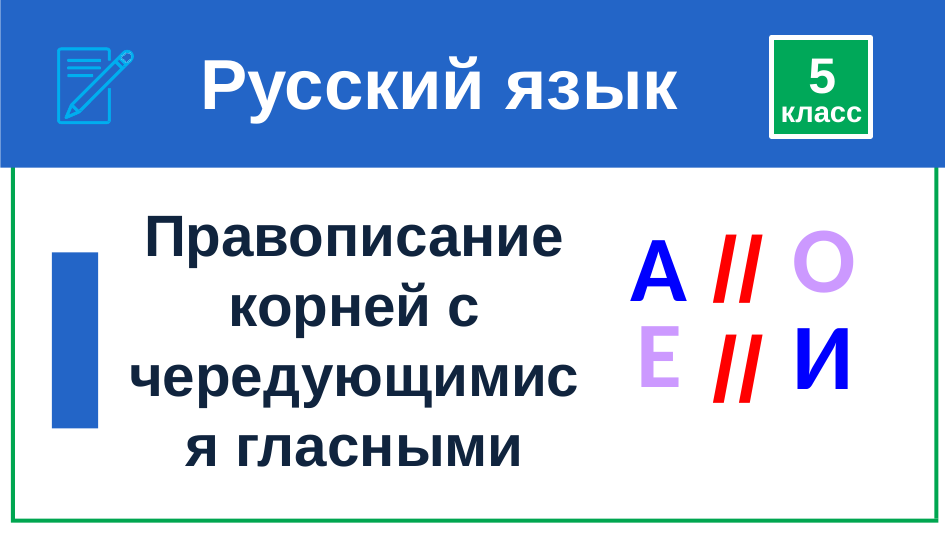

Русский язык

5

класс

Правописание корней с чередующимися гласными
//
О
А

Е
И
//